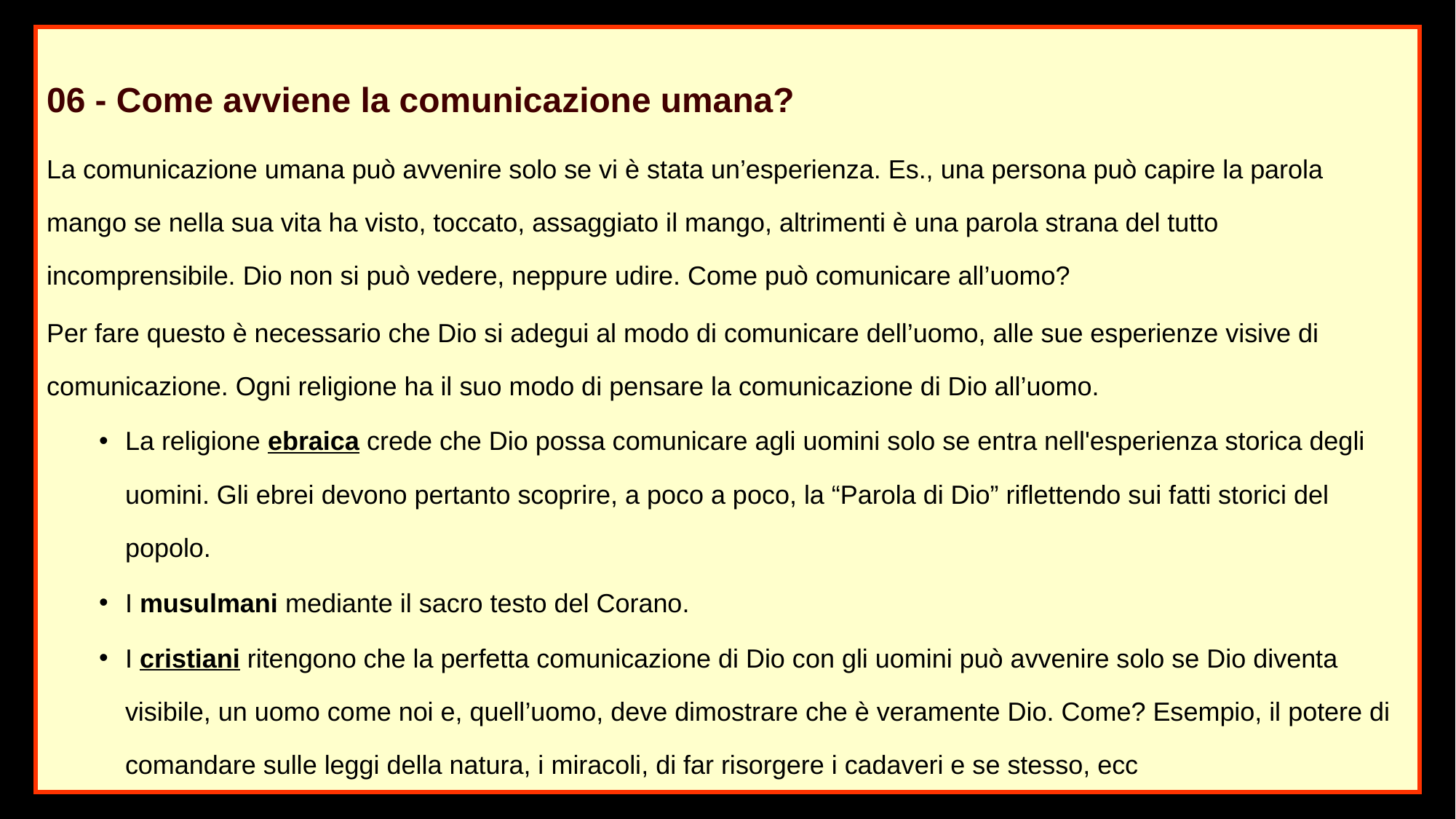

06 - Come avviene la comunicazione umana?

La comunicazione umana può avvenire solo se vi è stata un’esperienza. Es., una persona può capire la parola mango se nella sua vita ha visto, toccato, assaggiato il mango, altrimenti è una parola strana del tutto incomprensibile. Dio non si può vedere, neppure udire. Come può comunicare all’uomo?
Per fare questo è necessario che Dio si adegui al modo di comunicare dell’uomo, alle sue esperienze visive di comunicazione. Ogni religione ha il suo modo di pensare la comunicazione di Dio all’uomo.
La religione ebraica crede che Dio possa comunicare agli uomini solo se entra nell'esperienza storica degli uomini. Gli ebrei devono pertanto scoprire, a poco a poco, la “Parola di Dio” riflettendo sui fatti storici del popolo.
I musulmani mediante il sacro testo del Corano.
I cristiani ritengono che la perfetta comunicazione di Dio con gli uomini può avvenire solo se Dio diventa visibile, un uomo come noi e, quell’uomo, deve dimostrare che è veramente Dio. Come? Esempio, il potere di comandare sulle leggi della natura, i miracoli, di far risorgere i cadaveri e se stesso, ecc